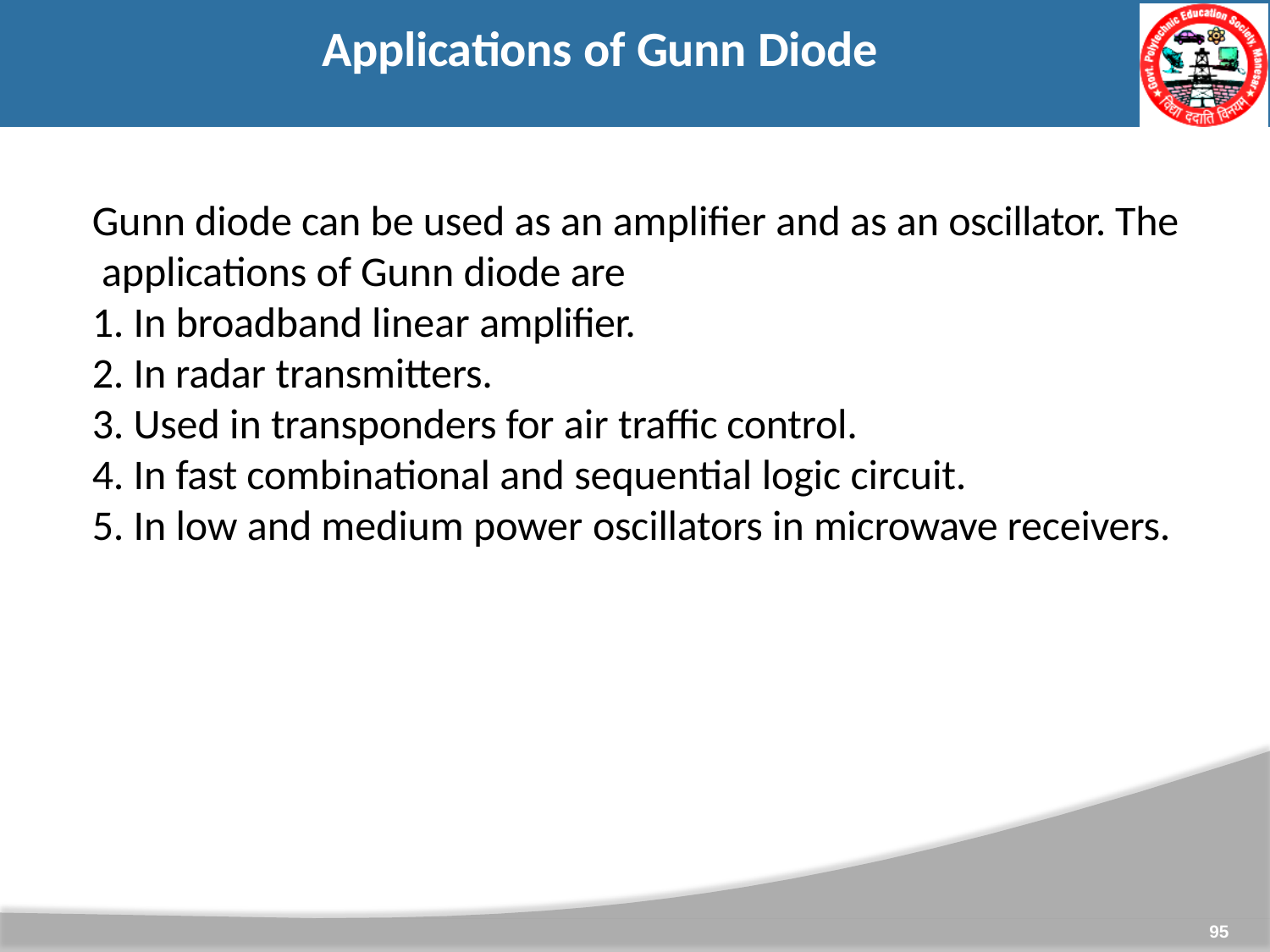

# Applications of Gunn Diode
Gunn diode can be used as an amplifier and as an oscillator. The  applications of Gunn diode are
In broadband linear amplifier.
In radar transmitters.
Used in transponders for air traffic control.
In fast combinational and sequential logic circuit.
In low and medium power oscillators in microwave receivers.
95